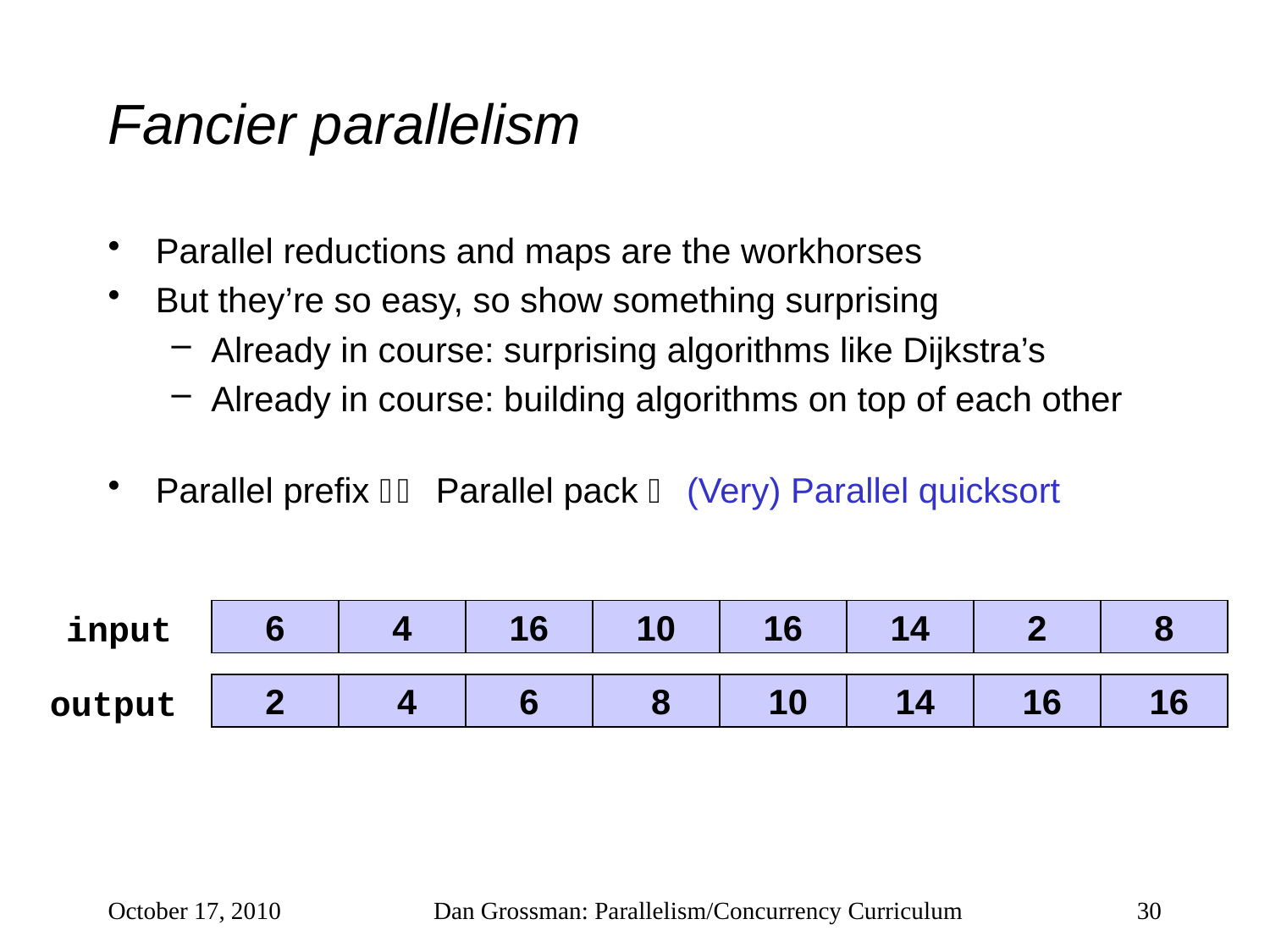

# Fancier parallelism
Parallel reductions and maps are the workhorses
But they’re so easy, so show something surprising
Already in course: surprising algorithms like Dijkstra’s
Already in course: building algorithms on top of each other
Parallel prefix  → Parallel pack → (Very) Parallel quicksort
input
6
4
16
10
16
14
2
8
output
2
 4
6
 8
 10
 14
 16
 16
October 17, 2010
Dan Grossman: Parallelism/Concurrency Curriculum
30